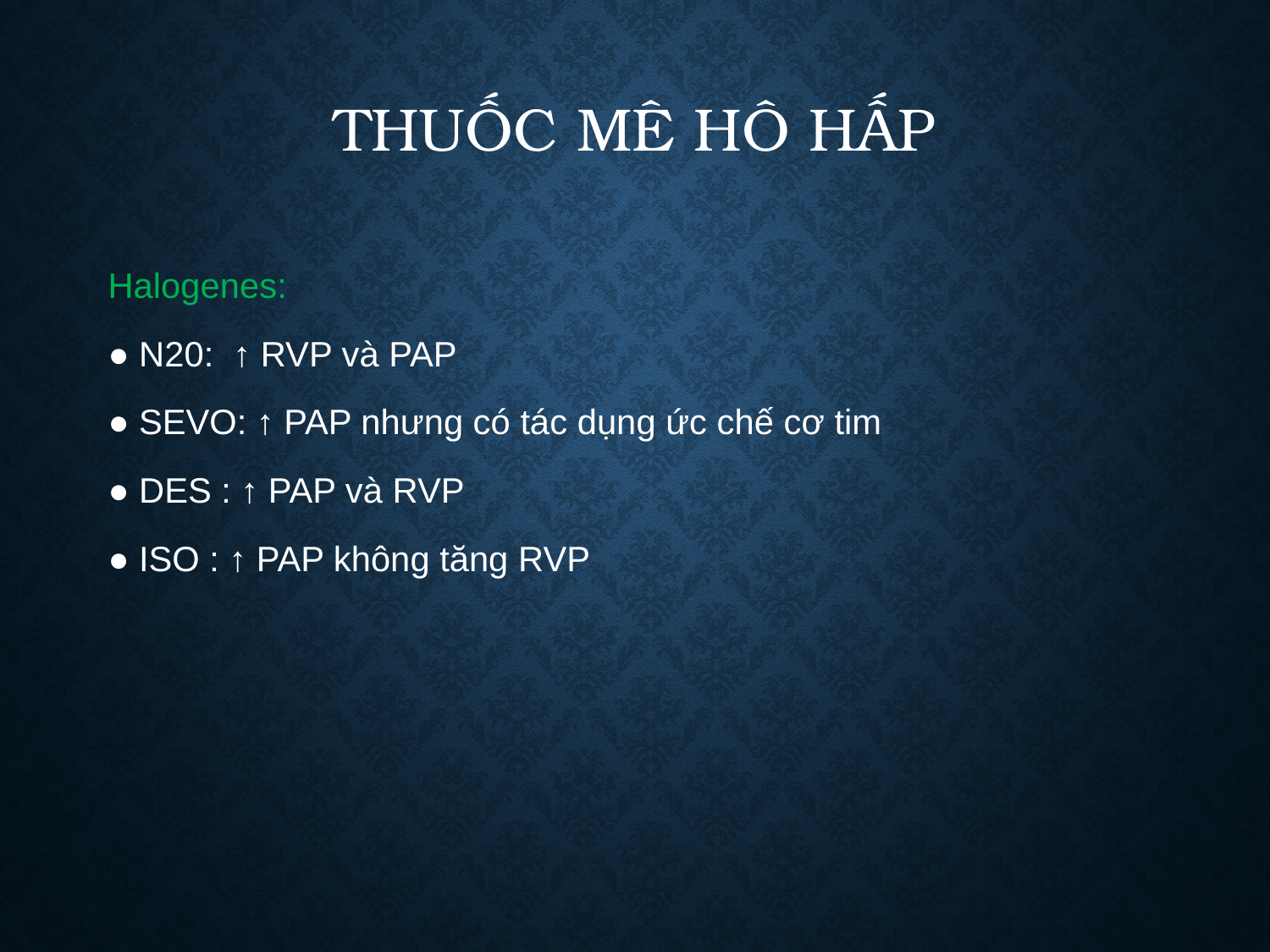

# Thuốc mê hô hấp
Halogenes:
● N20:  ↑ RVP và PAP
● SEVO: ↑ PAP nhưng có tác dụng ức chế cơ tim
● DES : ↑ PAP và RVP
● ISO : ↑ PAP không tăng RVP